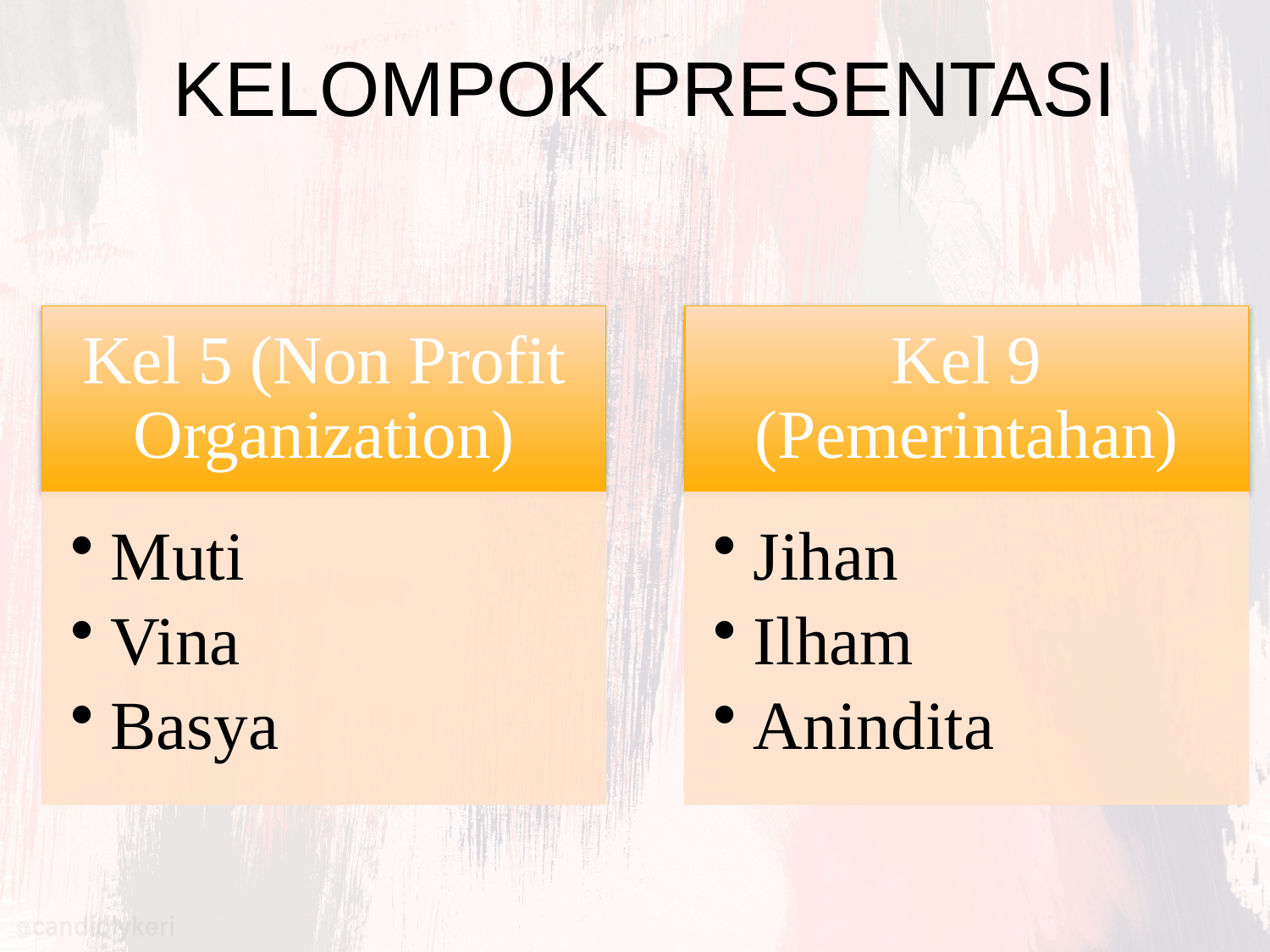

# KELOMPOK PRESENTASI
Kel 5 (Non Profit Organization)
Muti
Vina
Basya
Kel 9 (Pemerintahan)
Jihan
Ilham
Anindita